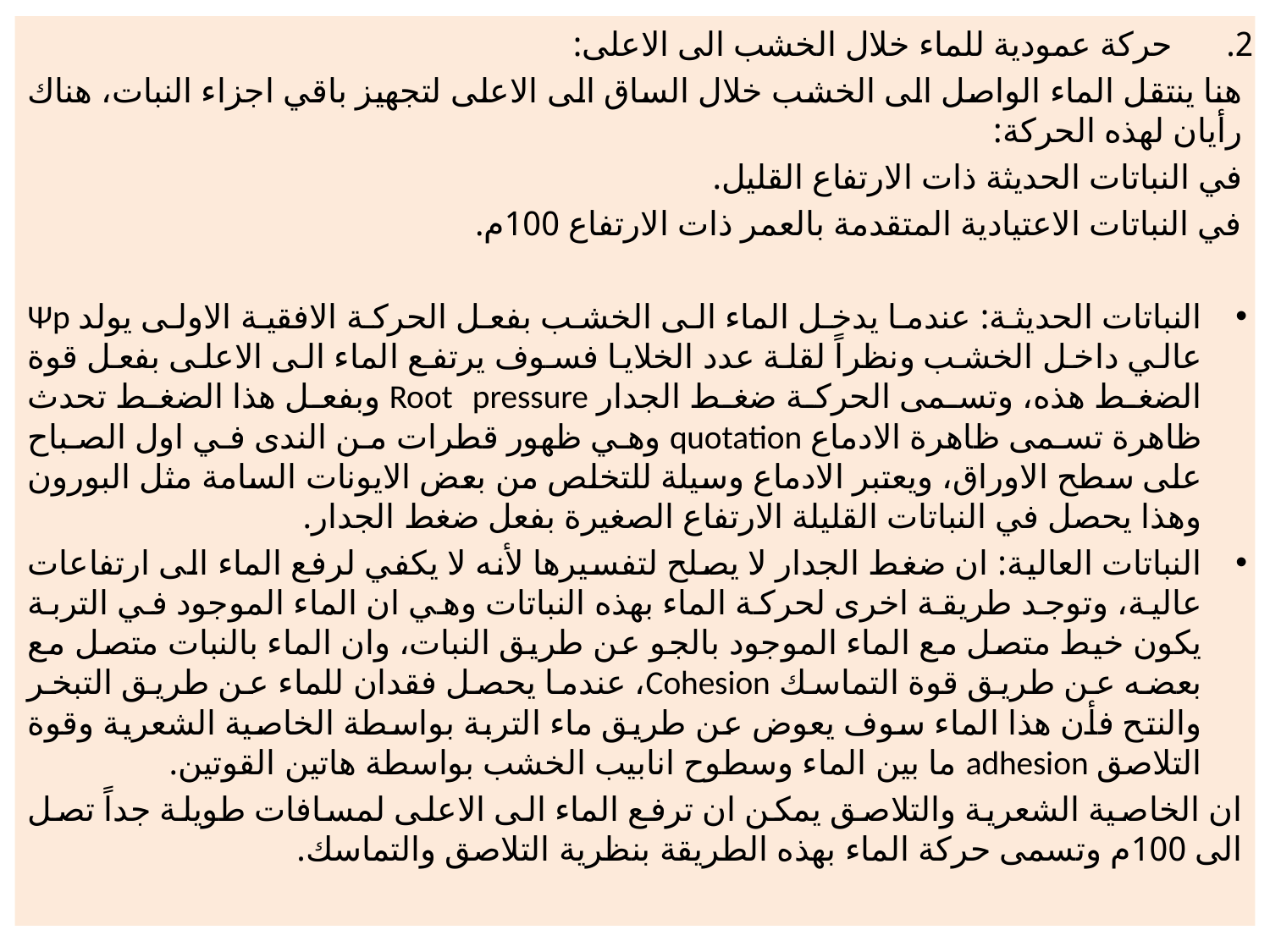

حركة عمودية للماء خلال الخشب الى الاعلى:
هنا ينتقل الماء الواصل الى الخشب خلال الساق الى الاعلى لتجهيز باقي اجزاء النبات، هناك رأيان لهذه الحركة:
في النباتات الحديثة ذات الارتفاع القليل.
في النباتات الاعتيادية المتقدمة بالعمر ذات الارتفاع 100م.

النباتات الحديثة: عندما يدخل الماء الى الخشب بفعل الحركة الافقية الاولى يولد Ψp عالي داخل الخشب ونظراً لقلة عدد الخلايا فسوف يرتفع الماء الى الاعلى بفعل قوة الضغط هذه، وتسمى الحركة ضغط الجدار Root pressure وبفعل هذا الضغط تحدث ظاهرة تسمى ظاهرة الادماع quotation وهي ظهور قطرات من الندى في اول الصباح على سطح الاوراق، ويعتبر الادماع وسيلة للتخلص من بعض الايونات السامة مثل البورون وهذا يحصل في النباتات القليلة الارتفاع الصغيرة بفعل ضغط الجدار.
النباتات العالية: ان ضغط الجدار لا يصلح لتفسيرها لأنه لا يكفي لرفع الماء الى ارتفاعات عالية، وتوجد طريقة اخرى لحركة الماء بهذه النباتات وهي ان الماء الموجود في التربة يكون خيط متصل مع الماء الموجود بالجو عن طريق النبات، وان الماء بالنبات متصل مع بعضه عن طريق قوة التماسك Cohesion، عندما يحصل فقدان للماء عن طريق التبخر والنتح فأن هذا الماء سوف يعوض عن طريق ماء التربة بواسطة الخاصية الشعرية وقوة التلاصق adhesion ما بين الماء وسطوح انابيب الخشب بواسطة هاتين القوتين.
ان الخاصية الشعرية والتلاصق يمكن ان ترفع الماء الى الاعلى لمسافات طويلة جداً تصل الى 100م وتسمى حركة الماء بهذه الطريقة بنظرية التلاصق والتماسك.